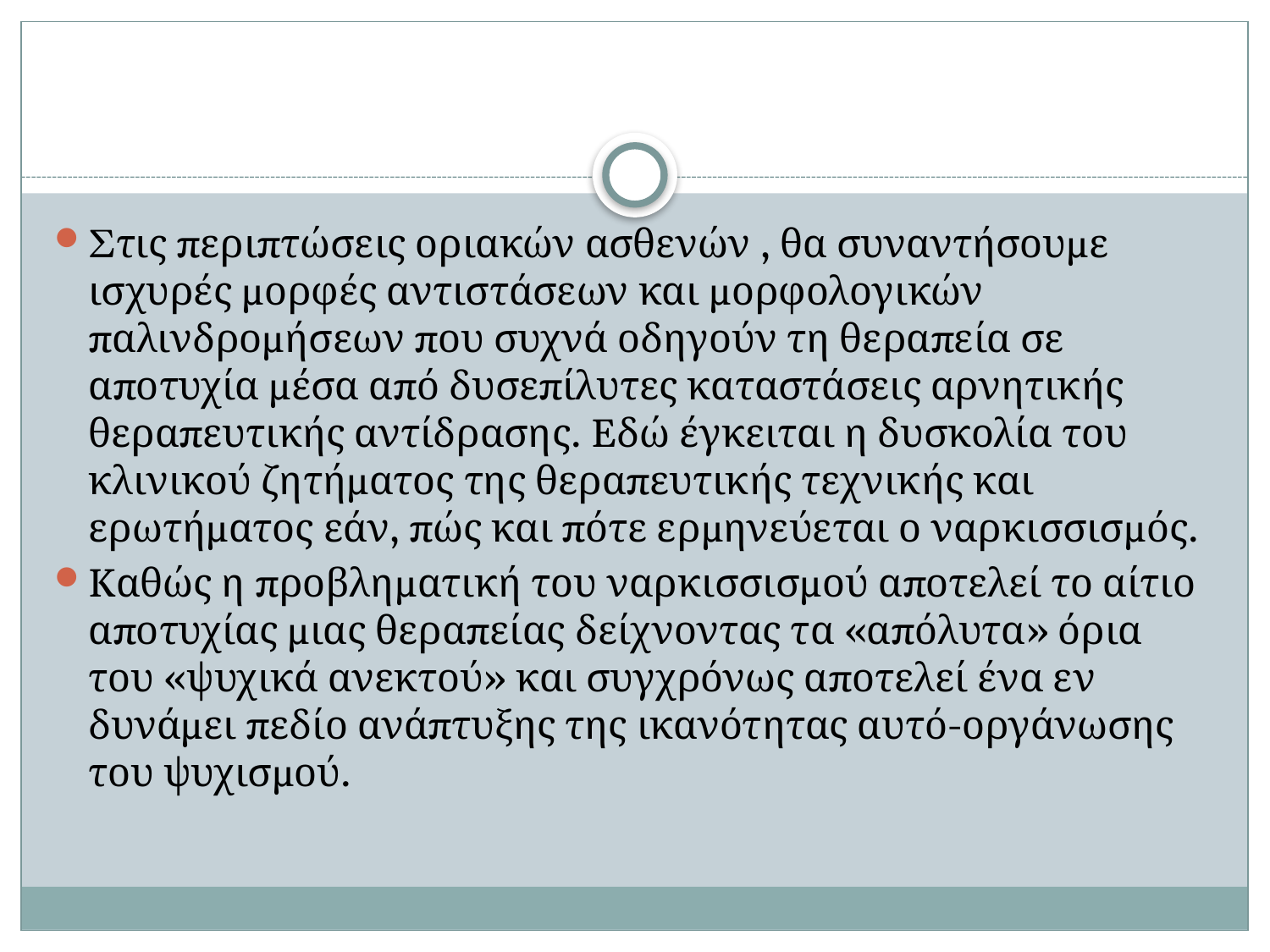

#
Στις περιπτώσεις οριακών ασθενών , θα συναντήσουμε ισχυρές μορφές αντιστάσεων και μορφολογικών παλινδρομήσεων που συχνά οδηγούν τη θεραπεία σε αποτυχία μέσα από δυσεπίλυτες καταστάσεις αρνητικής θεραπευτικής αντίδρασης. Εδώ έγκειται η δυσκολία του κλινικού ζητήματος της θεραπευτικής τεχνικής και ερωτήματος εάν, πώς και πότε ερμηνεύεται ο ναρκισσισμός.
Καθώς η προβληματική του ναρκισσισμού αποτελεί το αίτιο αποτυχίας μιας θεραπείας δείχνοντας τα «απόλυτα» όρια του «ψυχικά ανεκτού» και συγχρόνως αποτελεί ένα εν δυνάμει πεδίο ανάπτυξης της ικανότητας αυτό-οργάνωσης του ψυχισμού.